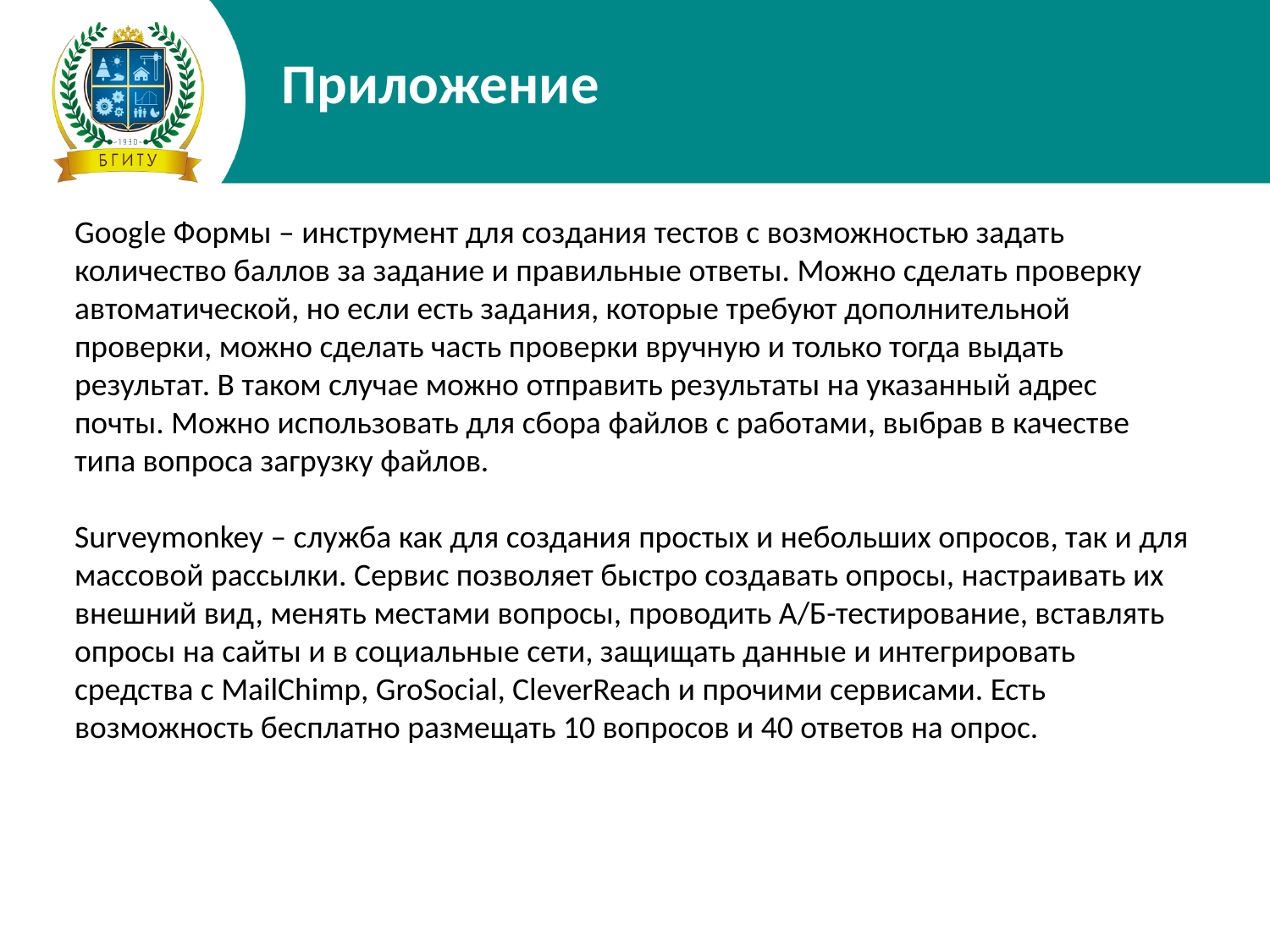

Приложение
Google Формы – инструмент для создания тестов с возможностью задать количество баллов за задание и правильные ответы. Можно сделать проверку автоматической, но если есть задания, которые требуют дополнительной проверки, можно сделать часть проверки вручную и только тогда выдать результат. В таком случае можно отправить результаты на указанный адрес почты. Можно использовать для сбора файлов с работами, выбрав в качестве типа вопроса загрузку файлов.

Surveymonkey – служба как для создания простых и небольших опросов, так и для массовой рассылки. Сервис позволяет быстро создавать опросы, настраивать их внешний вид, менять местами вопросы, проводить А/Б-тестирование, вставлять опросы на сайты и в социальные сети, защищать данные и интегрировать средства с MailChimp, GroSocial, CleverReach и прочими сервисами. Есть возможность бесплатно размещать 10 вопросов и 40 ответов на опрос.